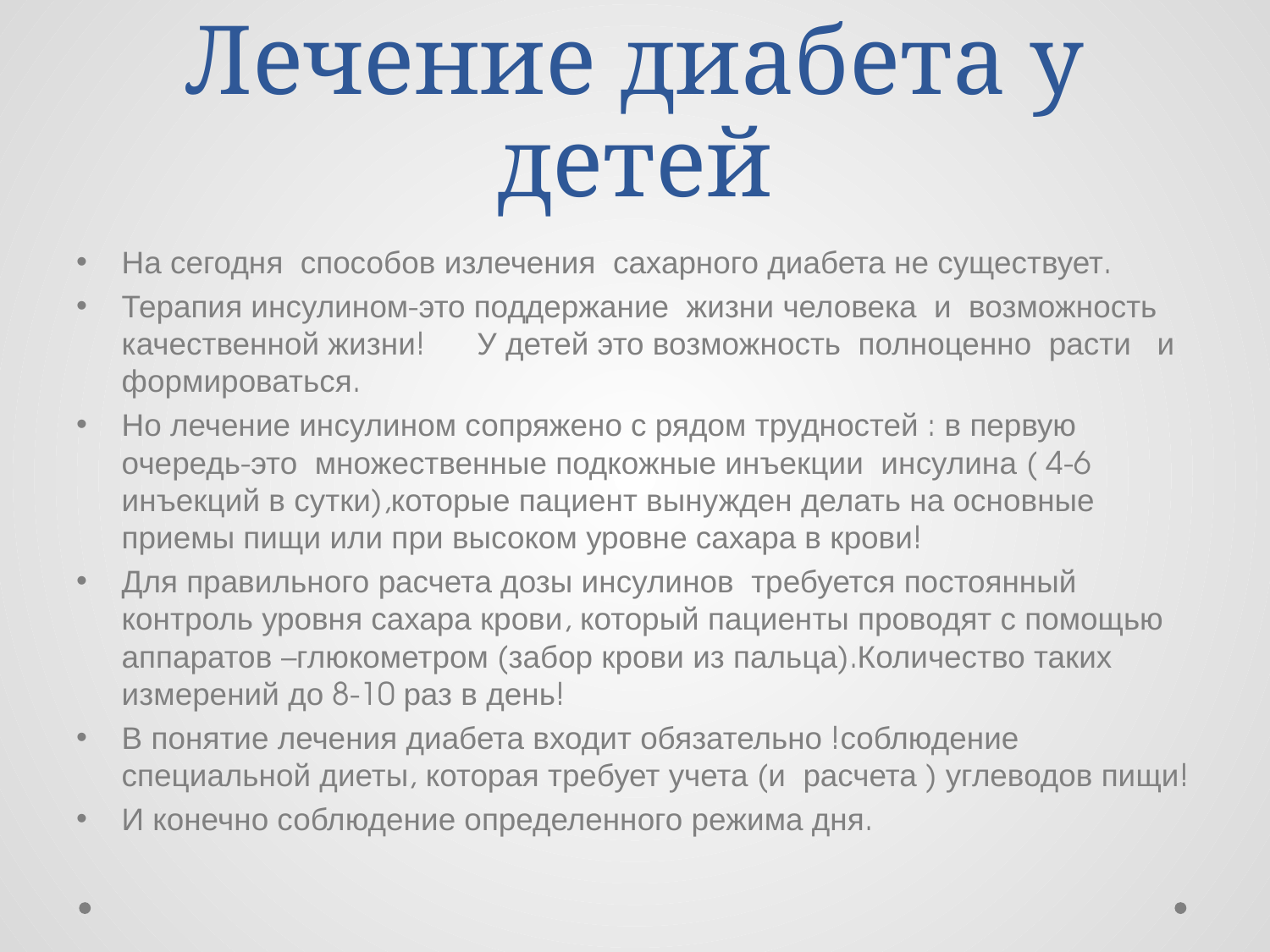

# Лечение диабета у детей
На сегодня  способов излечения  сахарного диабета не существует.
Терапия инсулином-это поддержание  жизни человека  и  возможность  качественной жизни!      У детей это возможность  полноценно  расти   и формироваться.
Но лечение инсулином сопряжено с рядом трудностей : в первую очередь-это  множественные подкожные инъекции  инсулина ( 4-6 инъекций в сутки),которые пациент вынужден делать на основные приемы пищи или при высоком уровне сахара в крови!
Для правильного расчета дозы инсулинов  требуется постоянный контроль уровня сахара крови, который пациенты проводят с помощью  аппаратов –глюкометром (забор крови из пальца).Количество таких измерений до 8-10 раз в день!
В понятие лечения диабета входит обязательно !соблюдение специальной диеты, которая требует учета (и  расчета ) углеводов пищи!
И конечно соблюдение определенного режима дня.